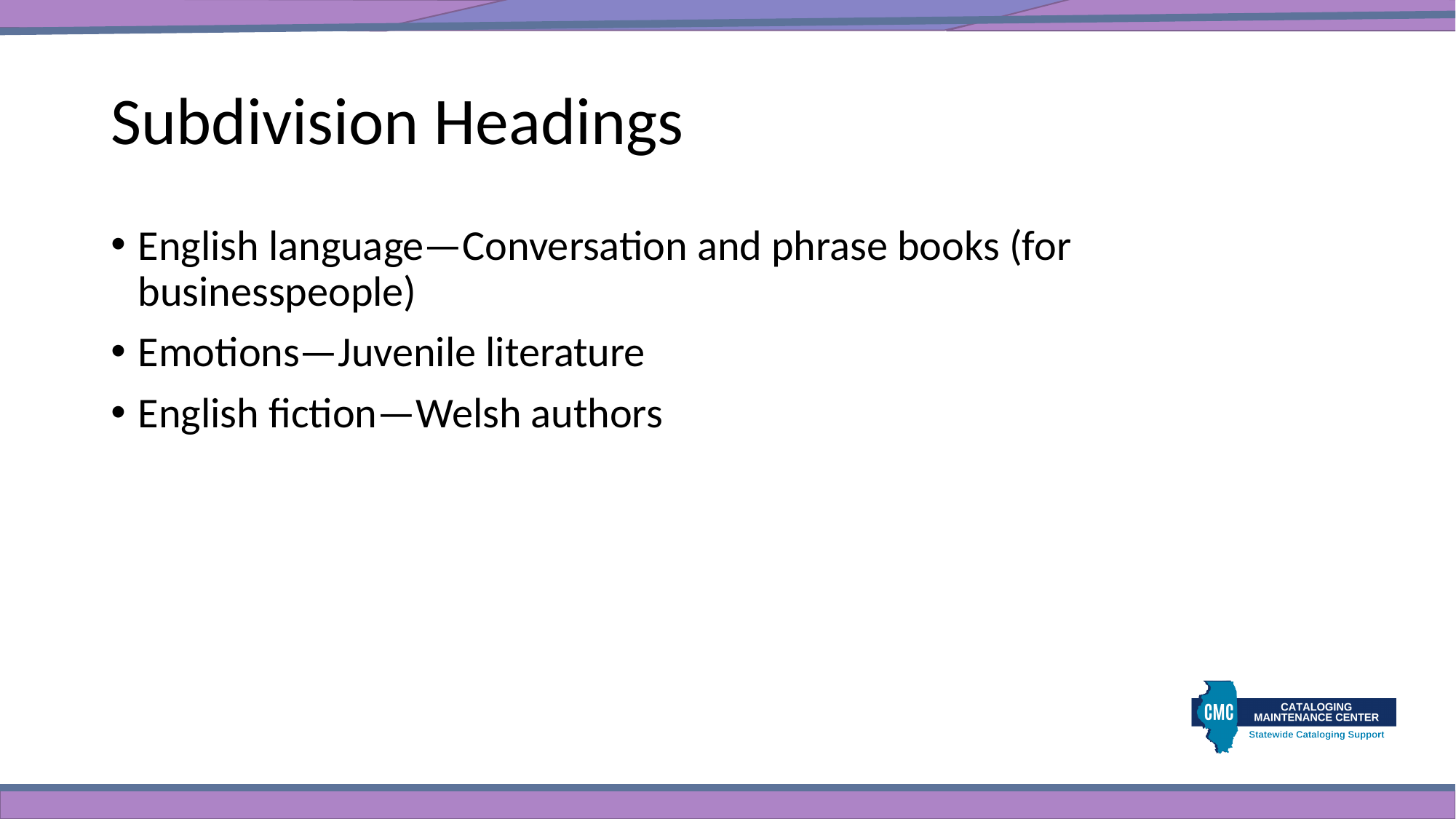

# Subdivision Headings
English language—Conversation and phrase books (for businesspeople)
Emotions—Juvenile literature
English fiction—Welsh authors